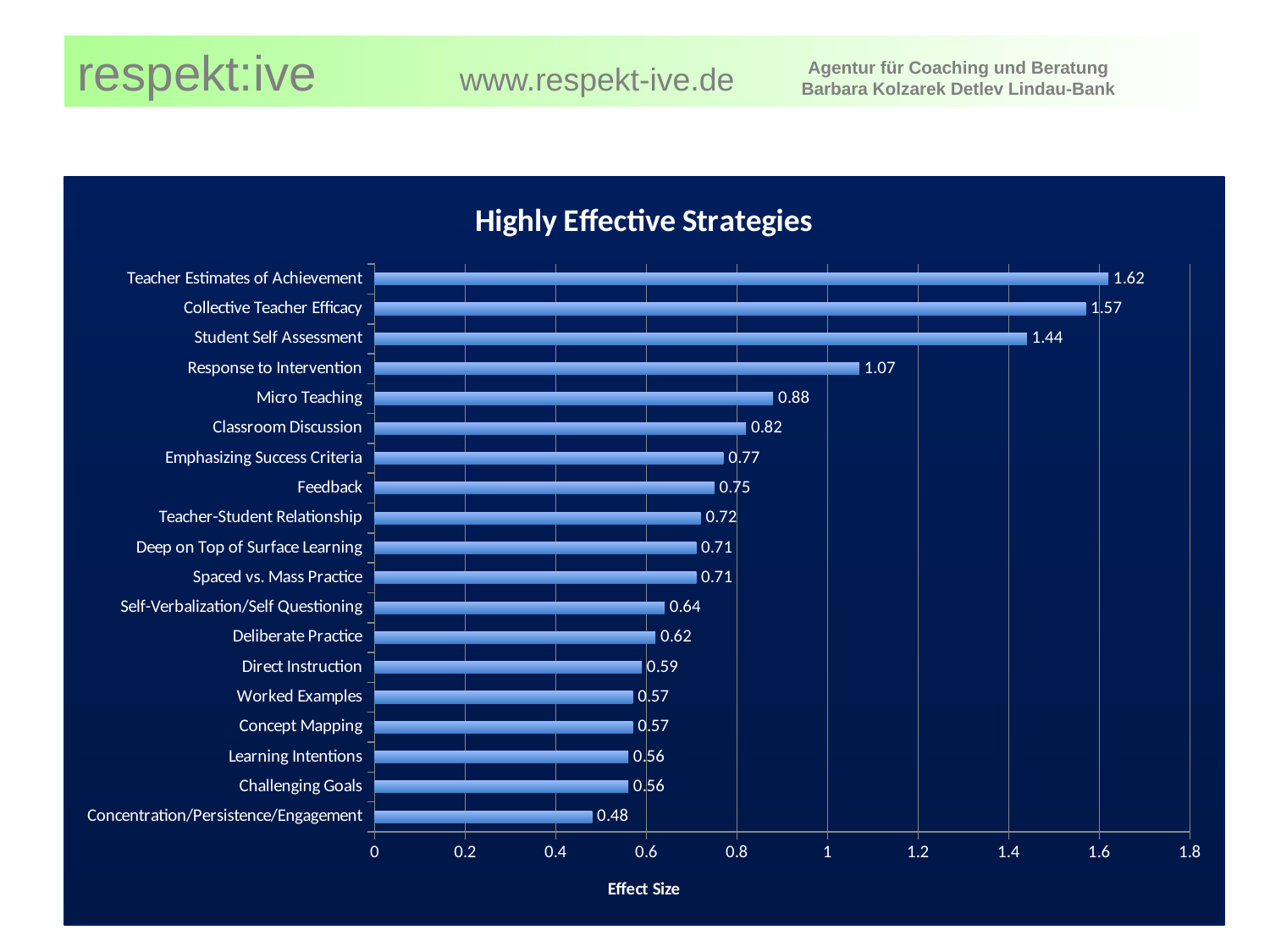

### Chart: Highly Effective Strategies

| Category | Effect Size |
|---|---|
| Concentration/Persistence/Engagement | 0.48 |
| Challenging Goals | 0.56 |
| Learning Intentions | 0.56 |
| Concept Mapping | 0.57 |
| Worked Examples | 0.57 |
| Direct Instruction | 0.59 |
| Deliberate Practice | 0.62 |
| Self-Verbalization/Self Questioning | 0.64 |
| Spaced vs. Mass Practice | 0.71 |
| Deep on Top of Surface Learning | 0.71 |
| Teacher-Student Relationship | 0.72 |
| Feedback | 0.75 |
| Emphasizing Success Criteria | 0.77 |
| Classroom Discussion | 0.82 |
| Micro Teaching | 0.88 |
| Response to Intervention | 1.07 |
| Student Self Assessment | 1.44 |
| Collective Teacher Efficacy | 1.57 |
| Teacher Estimates of Achievement | 1.62 |